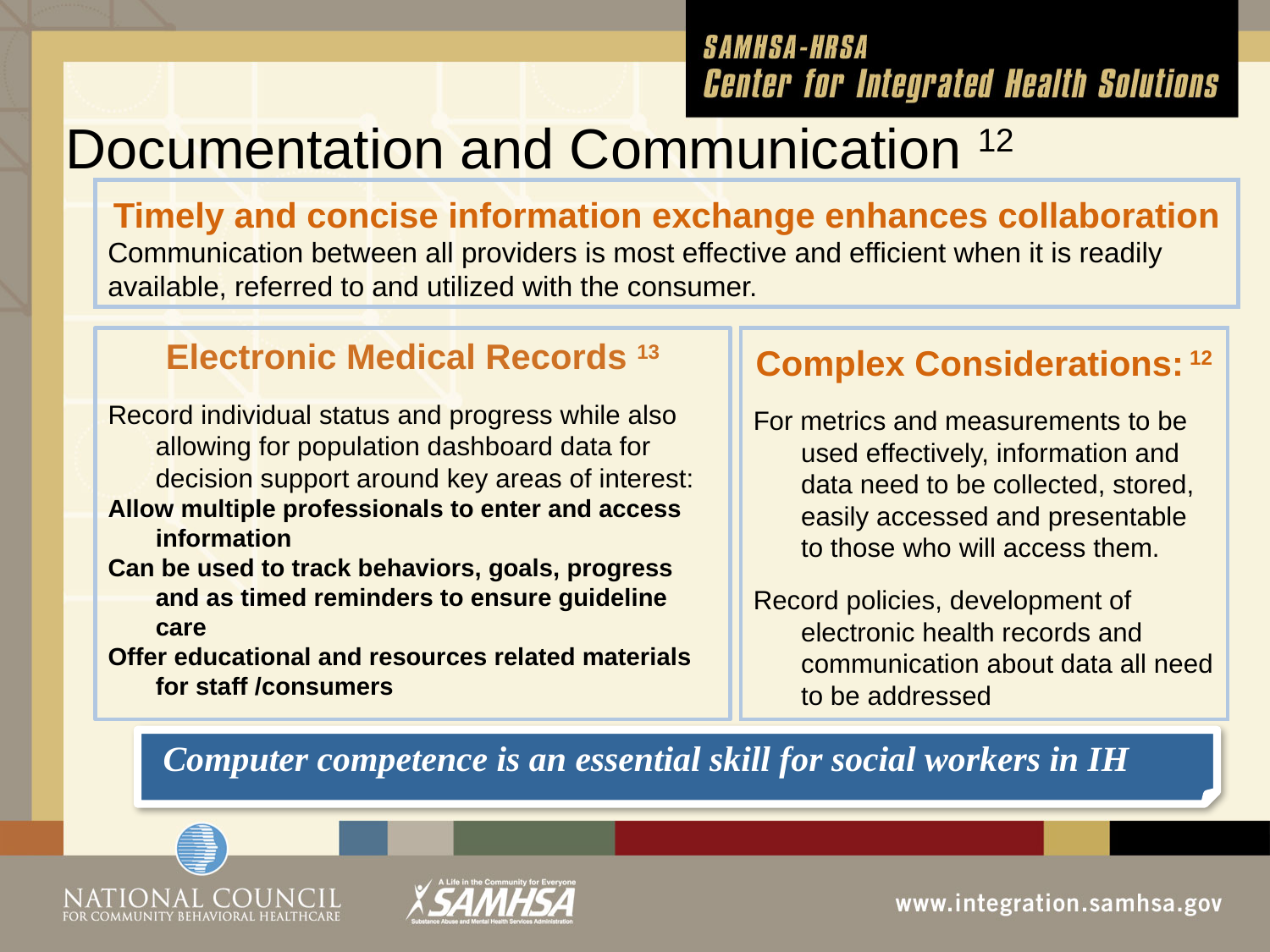

Documentation and Communication 12
Timely and concise information exchange enhances collaboration
Communication between all providers is most effective and efficient when it is readily available, referred to and utilized with the consumer.

Electronic Medical Records 13
Record individual status and progress while also allowing for population dashboard data for decision support around key areas of interest:
Allow multiple professionals to enter and access information
Can be used to track behaviors, goals, progress and as timed reminders to ensure guideline care
Offer educational and resources related materials for staff /consumers

Complex Considerations: 12
For metrics and measurements to be used effectively, information and data need to be collected, stored, easily accessed and presentable to those who will access them.
Record policies, development of electronic health records and communication about data all need to be addressed

Computer competence is an essential skill for social workers in IH